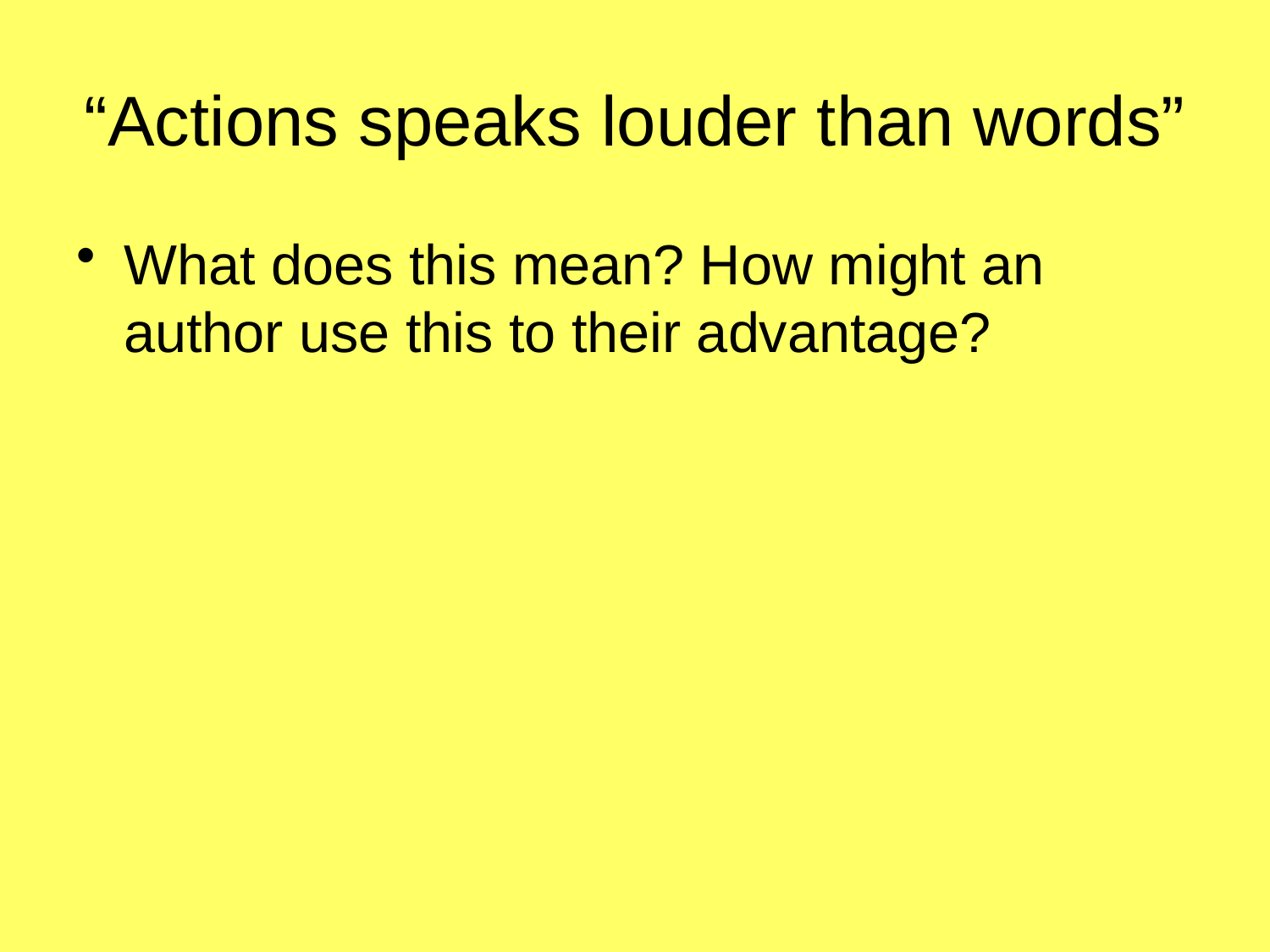

# “Actions speaks louder than words”
What does this mean? How might an author use this to their advantage?